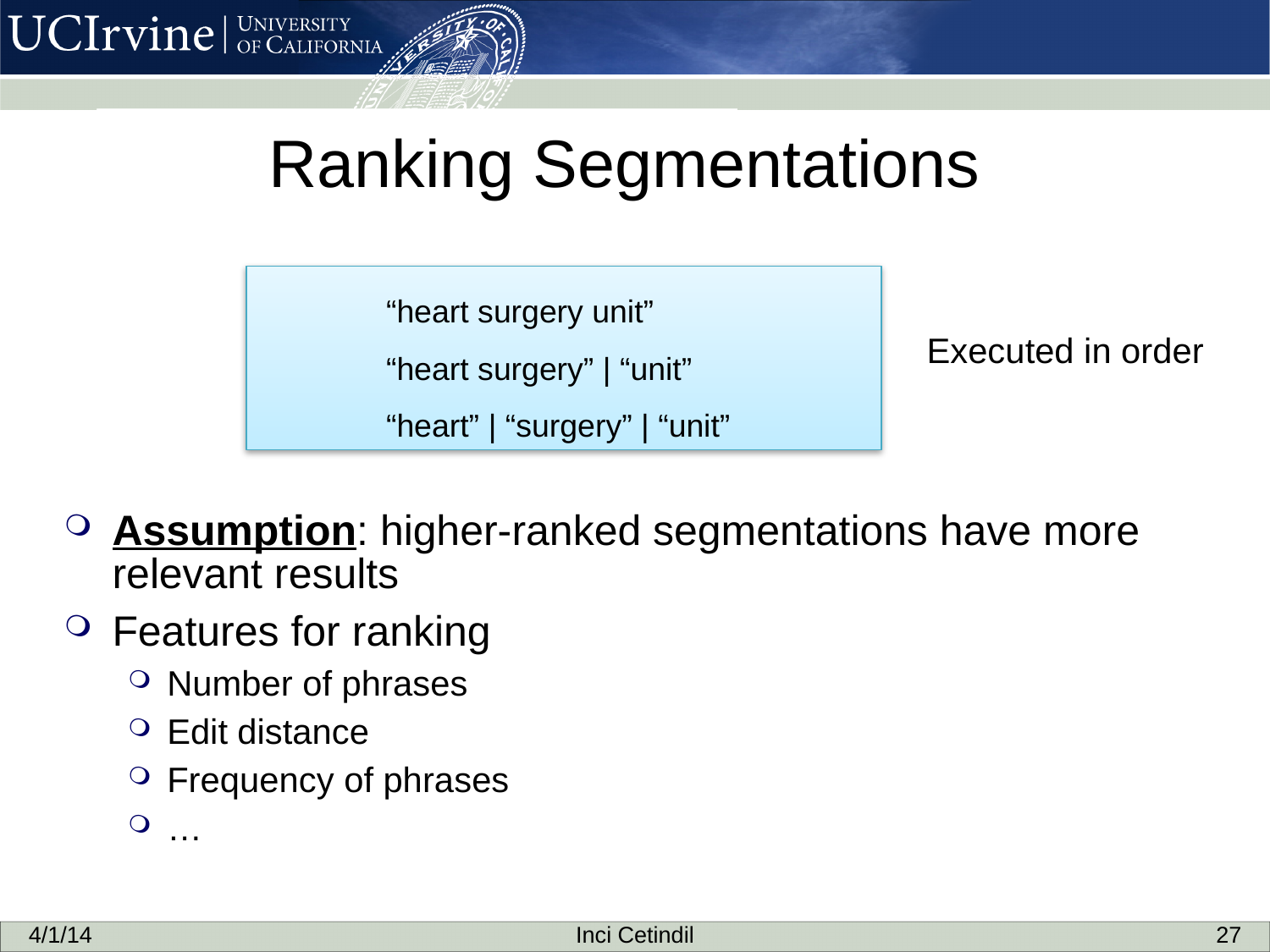

# Ranking Segmentations
“heart surgery unit”
“heart surgery” | “unit”
“heart” | “surgery” | “unit”

Assumption: higher-ranked segmentations have more relevant results
Features for ranking
Number of phrases
Edit distance
Frequency of phrases
…

Executed in order
4/1/14
Inci Cetindil
27